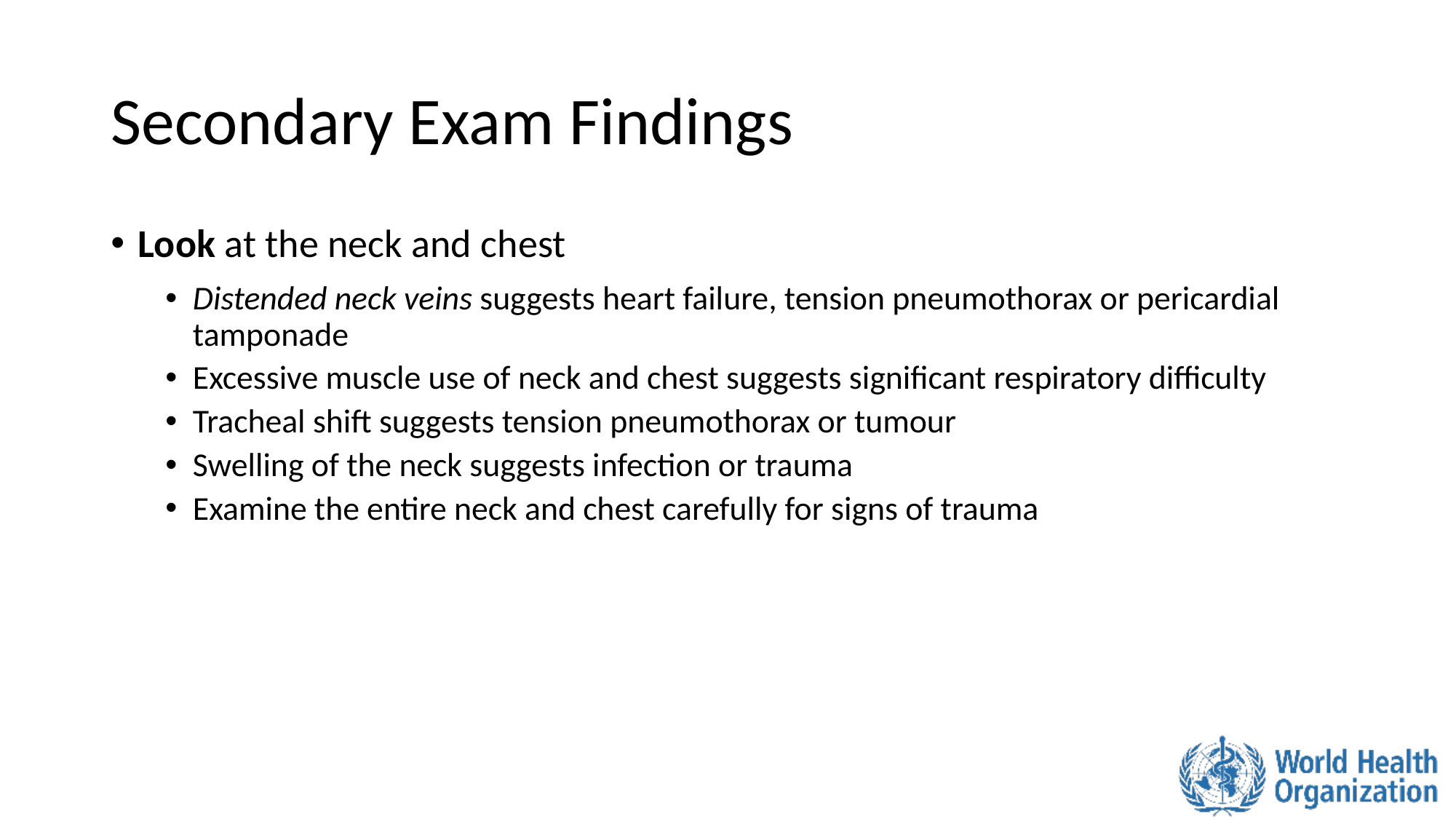

# Secondary Exam Findings
Look at the neck and chest
Distended neck veins suggests heart failure, tension pneumothorax or pericardial tamponade
Excessive muscle use of neck and chest suggests significant respiratory difficulty
Tracheal shift suggests tension pneumothorax or tumour
Swelling of the neck suggests infection or trauma
Examine the entire neck and chest carefully for signs of trauma